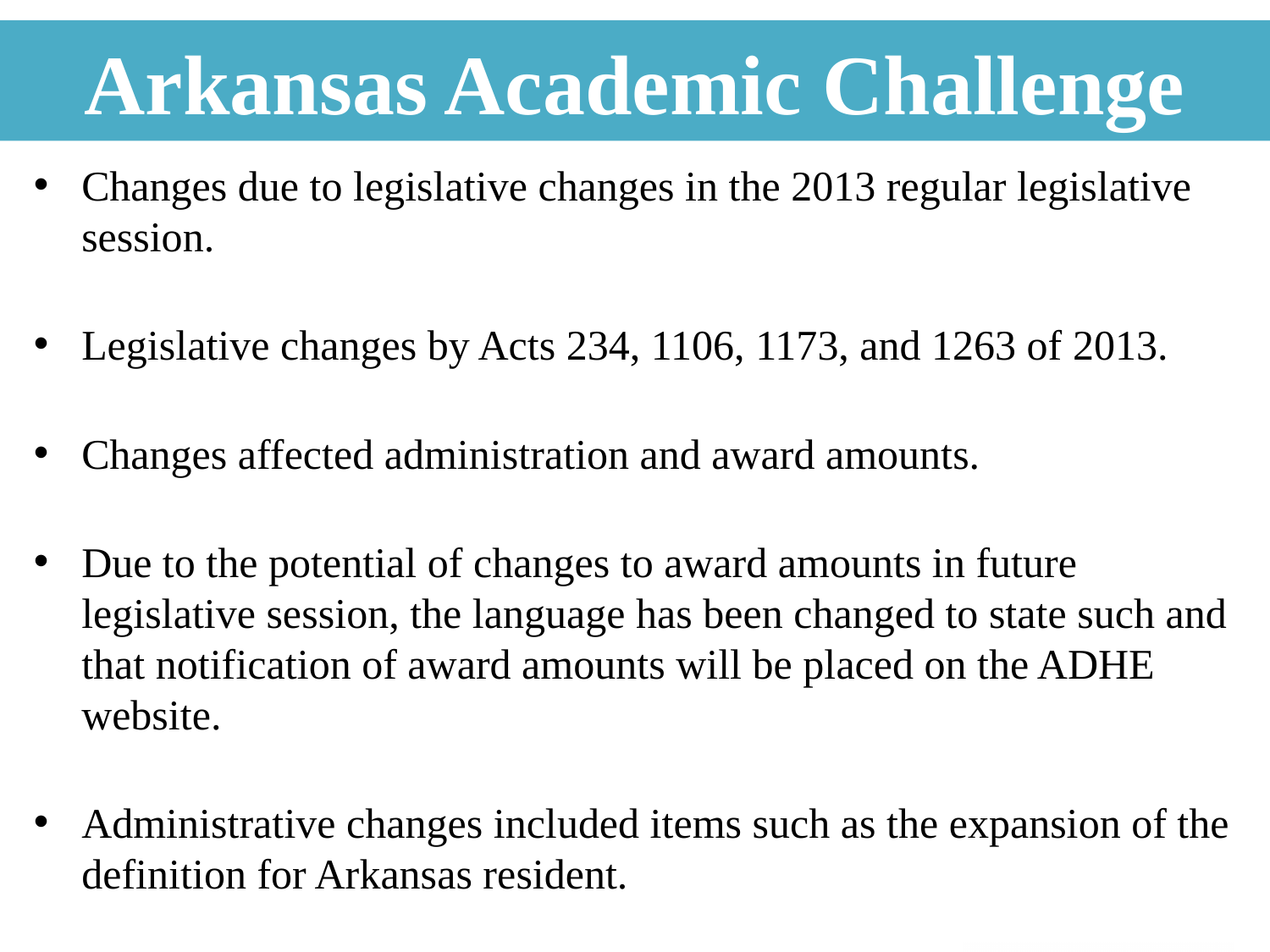

# Arkansas Academic Challenge
Changes due to legislative changes in the 2013 regular legislative session.

Legislative changes by Acts 234, 1106, 1173, and 1263 of 2013.

Changes affected administration and award amounts.

Due to the potential of changes to award amounts in future legislative session, the language has been changed to state such and that notification of award amounts will be placed on the ADHE website.

Administrative changes included items such as the expansion of the definition for Arkansas resident.